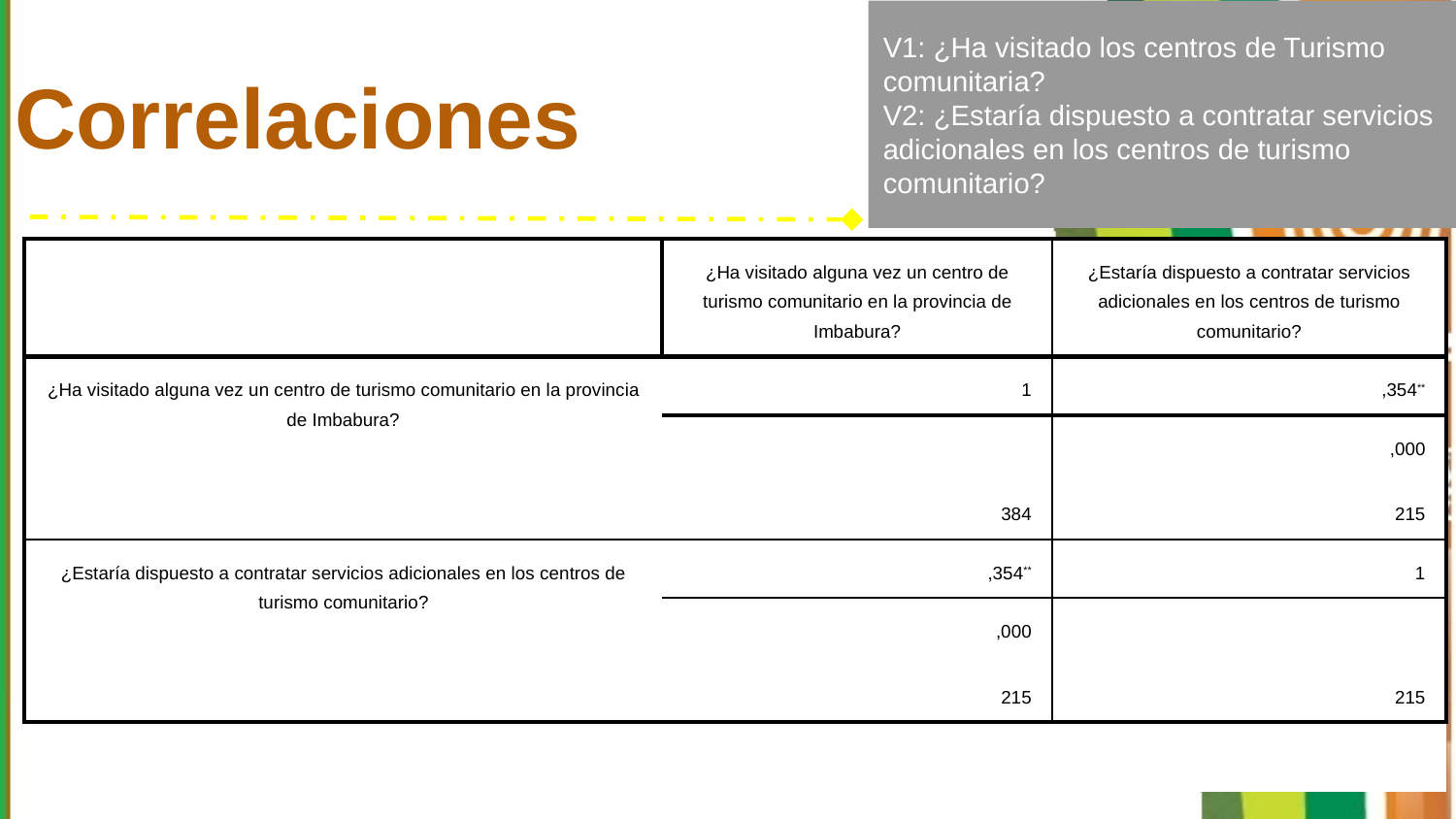

V1: ¿Ha visitado los centros de Turismo comunitaria?
V2: ¿Estaría dispuesto a contratar servicios adicionales en los centros de turismo comunitario?

# Correlaciones

|  | ¿Ha visitado alguna vez un centro de turismo comunitario en la provincia de Imbabura? | ¿Estaría dispuesto a contratar servicios adicionales en los centros de turismo comunitario? |
| --- | --- | --- |
| ¿Ha visitado alguna vez un centro de turismo comunitario en la provincia de Imbabura? | 1 | ,354\*\* |
|  |  | ,000 |
|  | 384 | 215 |
| ¿Estaría dispuesto a contratar servicios adicionales en los centros de turismo comunitario? | ,354\*\* | 1 |
|  | ,000 |  |
|  | 215 | 215 |
|  |  |  |